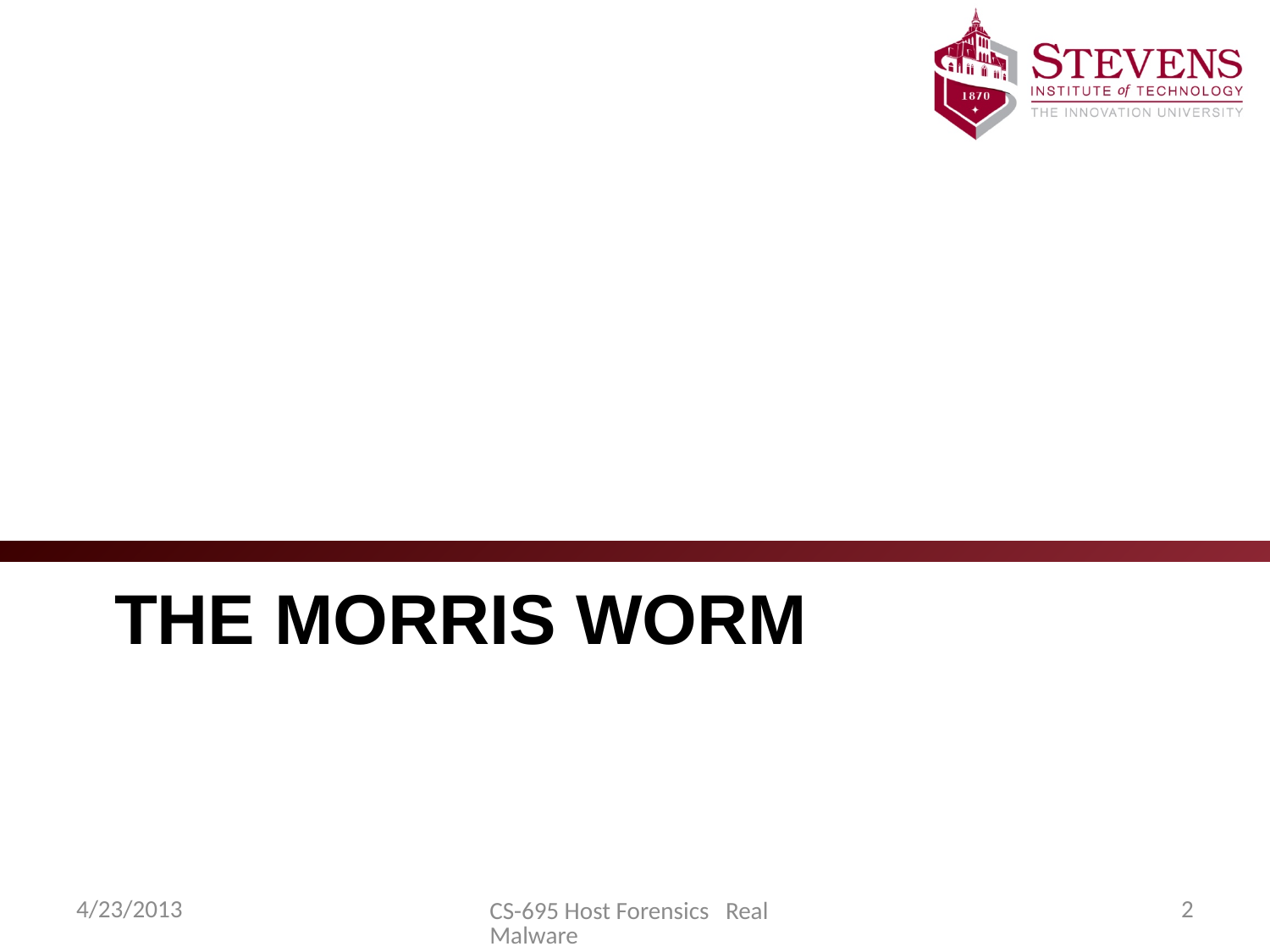

# The morris worm
4/23/2013
2
CS-695 Host Forensics   Real Malware